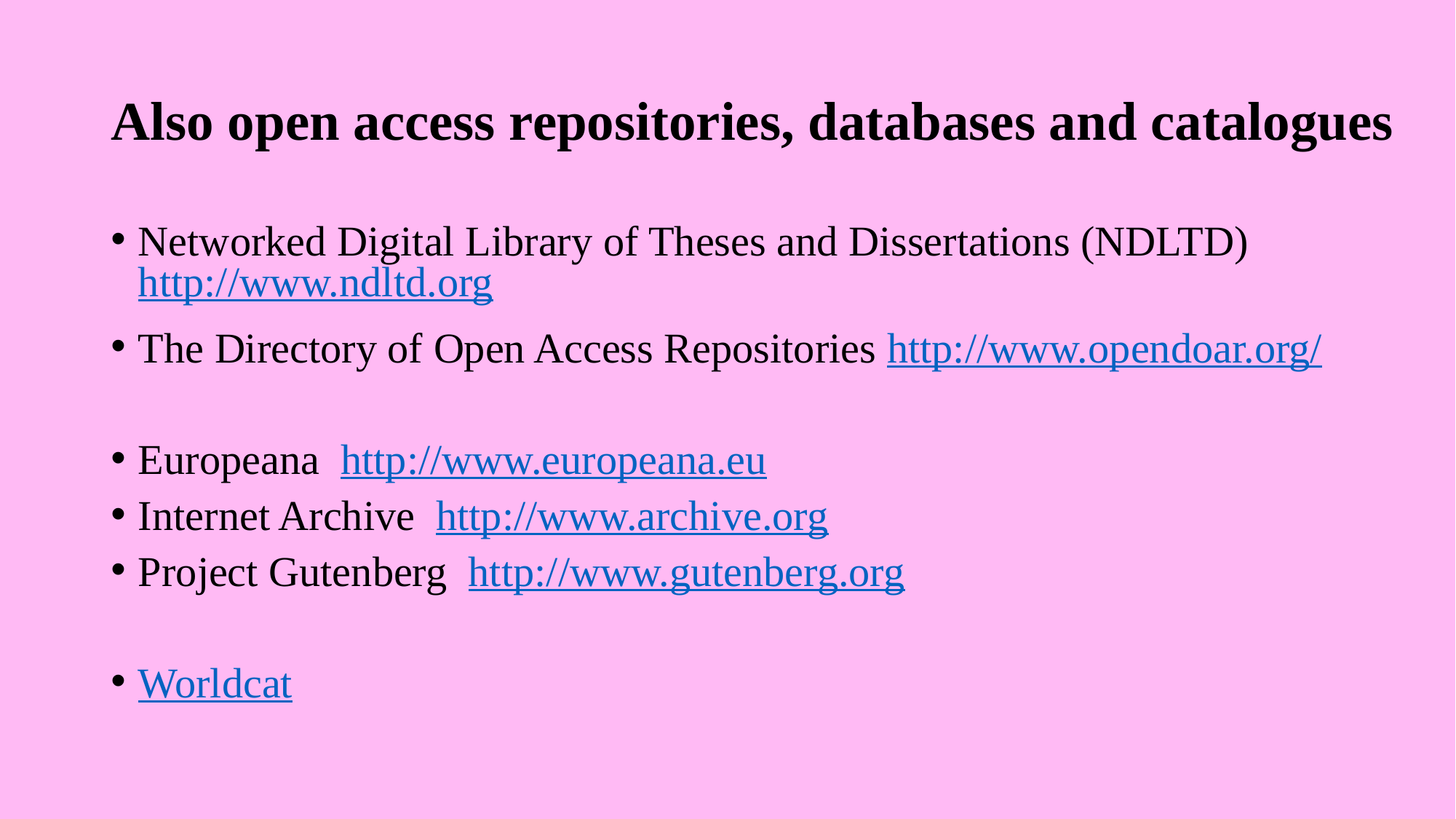

# Also open access repositories, databases and catalogues
Networked Digital Library of Theses and Dissertations (NDLTD) http://www.ndltd.org
The Directory of Open Access Repositories http://www.opendoar.org/

Europeana  http://www.europeana.eu
Internet Archive  http://www.archive.org
Project Gutenberg  http://www.gutenberg.org

Worldcat